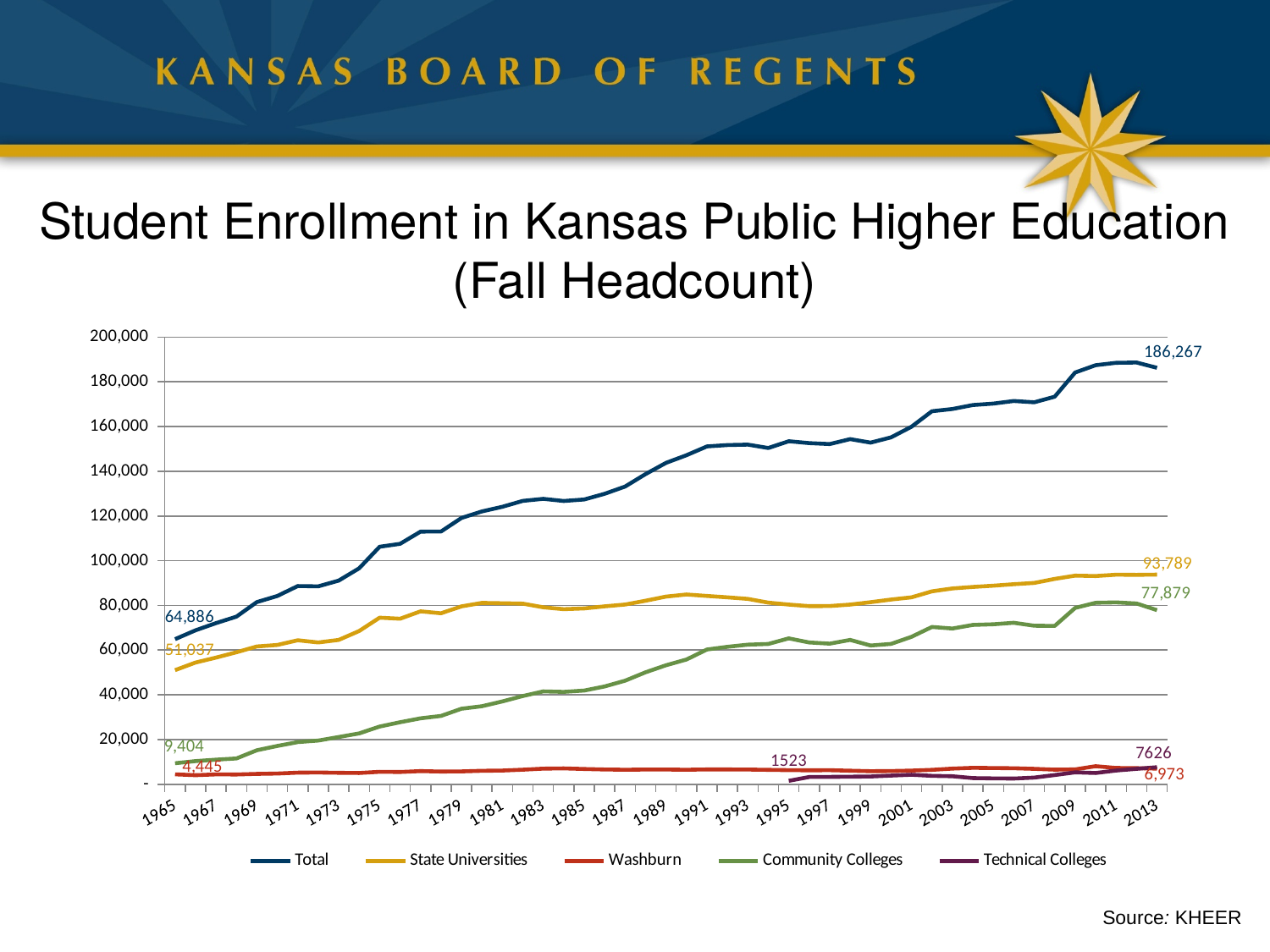

# Student Enrollment in Kansas Public Higher Education (Fall Headcount)

### Chart

| Category |  | State Universities | Washburn |  | Technical Colleges |
|---|---|---|---|---|---|
| 1965 | 64886.0 | 51037.0 | 4445.0 | 9404.0 | None |
| 1966 | 68843.0 | 54421.0 | 4067.0 | 10355.0 | None |
| 1967 | 72055.0 | 56634.0 | 4414.0 | 11007.0 | None |
| 1968 | 74966.0 | 59041.0 | 4379.0 | 11546.0 | None |
| 1969 | 81480.0 | 61628.0 | 4635.0 | 15217.0 | None |
| 1970 | 84216.0 | 62292.0 | 4784.0 | 17140.0 | None |
| 1971 | 88676.0 | 64405.0 | 5195.0 | 18856.0 | None |
| 1972 | 88533.0 | 63419.0 | 5256.0 | 19533.0 | None |
| 1973 | 91096.0 | 64559.0 | 5126.0 | 21134.0 | None |
| 1974 | 96613.0 | 68536.0 | 5033.0 | 22740.0 | None |
| 1975 | 106235.0 | 74496.0 | 5569.0 | 25806.0 | None |
| 1976 | 107563.0 | 74028.0 | 5488.0 | 27738.0 | None |
| 1977 | 113010.0 | 77341.0 | 5883.0 | 29487.0 | None |
| 1978 | 113052.0 | 76470.0 | 5684.0 | 30572.0 | None |
| 1979 | 119107.0 | 79553.0 | 5763.0 | 33791.0 | None |
| 1980 | 122041.0 | 81105.0 | 6031.0 | 34905.0 | None |
| 1981 | 124121.0 | 80950.0 | 6138.0 | 37033.0 | None |
| 1982 | 126754.0 | 80779.0 | 6515.0 | 39460.0 | None |
| 1983 | 127671.0 | 79147.0 | 6987.0 | 41537.0 | None |
| 1984 | 126708.0 | 78310.0 | 7088.0 | 41310.0 | None |
| 1985 | 127385.0 | 78638.0 | 6830.0 | 41917.0 | None |
| 1986 | 129928.0 | 79567.0 | 6610.0 | 43751.0 | None |
| 1987 | 133165.0 | 80370.0 | 6483.0 | 46312.0 | None |
| 1988 | 138734.0 | 82085.0 | 6571.0 | 50078.0 | None |
| 1989 | 143753.0 | 83956.0 | 6574.0 | 53223.0 | None |
| 1990 | 147179.0 | 84884.0 | 6492.0 | 55803.0 | None |
| 1991 | 151114.0 | 84235.0 | 6626.0 | 60253.0 | None |
| 1992 | 151726.0 | 83628.0 | 6630.0 | 61468.0 | None |
| 1993 | 151916.0 | 82909.0 | 6574.0 | 62433.0 | None |
| 1994 | 150389.0 | 81216.0 | 6439.0 | 62734.0 | None |
| 1995 | 153446.0 | 80351.0 | 6314.0 | 65258.0 | 1523.0 |
| 1996 | 152586.0 | 79662.0 | 6248.0 | 63414.0 | 3262.0 |
| 1997 | 152163.0 | 79703.0 | 6281.0 | 62883.0 | 3296.0 |
| 1998 | 154383.0 | 80361.0 | 6065.0 | 64562.0 | 3395.0 |
| 1999 | 152807.0 | 81426.0 | 5851.0 | 62053.0 | 3477.0 |
| 2000 | 155161.0 | 82608.0 | 5917.0 | 62758.0 | 3878.0 |
| 2001 | 159916.0 | 83612.0 | 6118.0 | 65936.0 | 4250.0 |
| 2002 | 166847.0 | 86293.0 | 6440.0 | 70348.0 | 3766.0 |
| 2003 | 167849.0 | 87600.0 | 7002.0 | 69659.0 | 3588.0 |
| 2004 | 169620.0 | 88269.0 | 7334.0 | 71260.0 | 2757.0 |
| 2005 | 170254.0 | 88817.0 | 7261.0 | 71549.0 | 2627.0 |
| 2006 | 171419.0 | 89506.0 | 7153.0 | 72212.0 | 2548.0 |
| 2007 | 170836.0 | 90063.0 | 6901.0 | 70895.0 | 2977.0 |
| 2008 | 173358.0 | 91872.0 | 6545.0 | 70823.0 | 4118.0 |
| 2009 | 184161.0 | 93307.0 | 6652.0 | 78865.0 | 5337.0 |
| 2010 | 187418.0 | 93131.0 | 8068.0 | 81171.0 | 5048.0 |
| 2011 | 188505.0 | 93734.0 | 7303.0 | 81335.0 | 6133.0 |
| 2012 | 188638.0 | 93681.0 | 7204.0 | 80848.0 | 6905.0 |
| 2013 | 186267.0 | 93789.0 | 6973.0 | 77879.0 | 7626.0 |
Source: KHEER